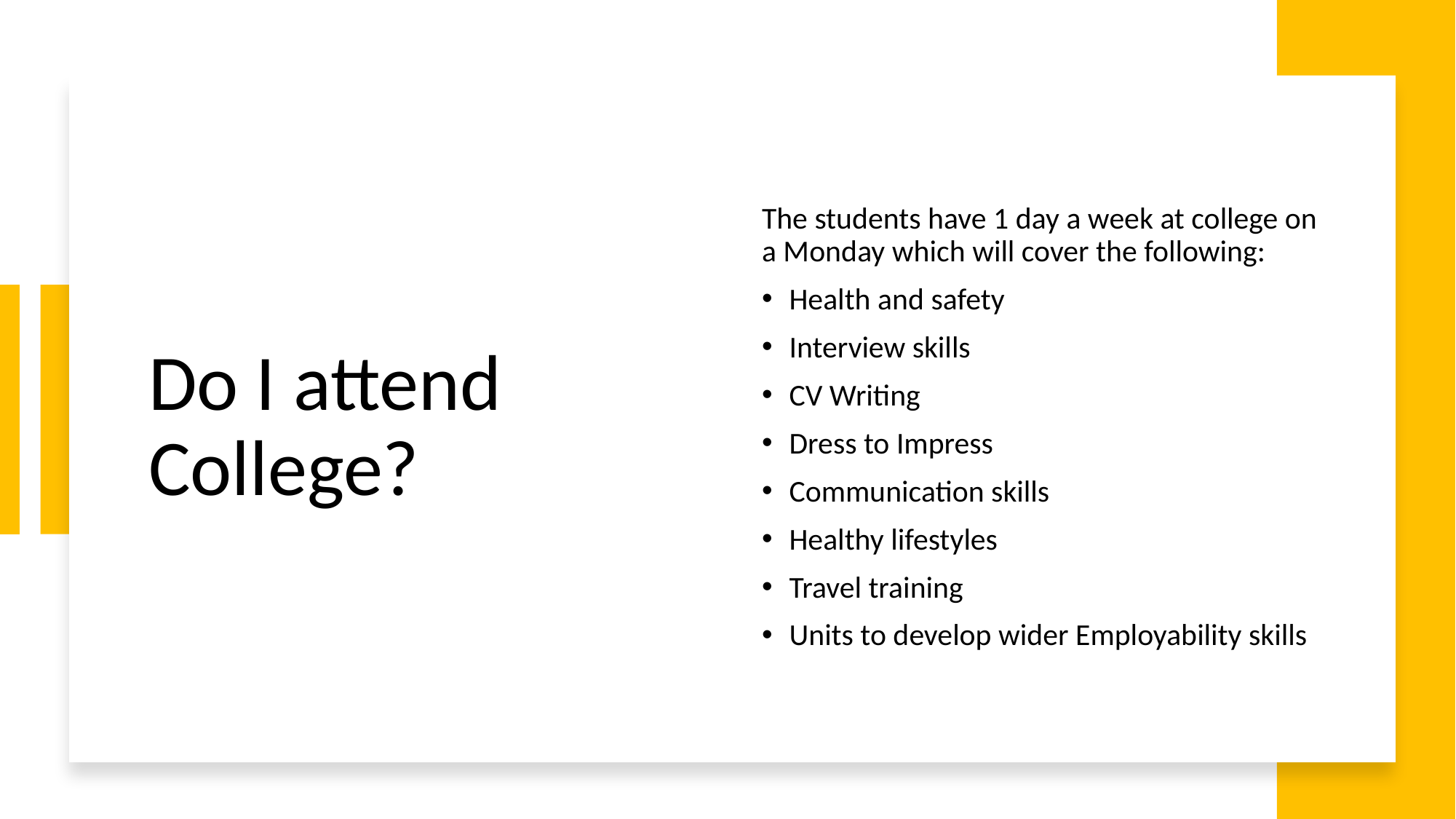

# Do I attend College?
The students have 1 day a week at college on a Monday which will cover the following:
Health and safety
Interview skills
CV Writing
Dress to Impress
Communication skills
Healthy lifestyles
Travel training
Units to develop wider Employability skills